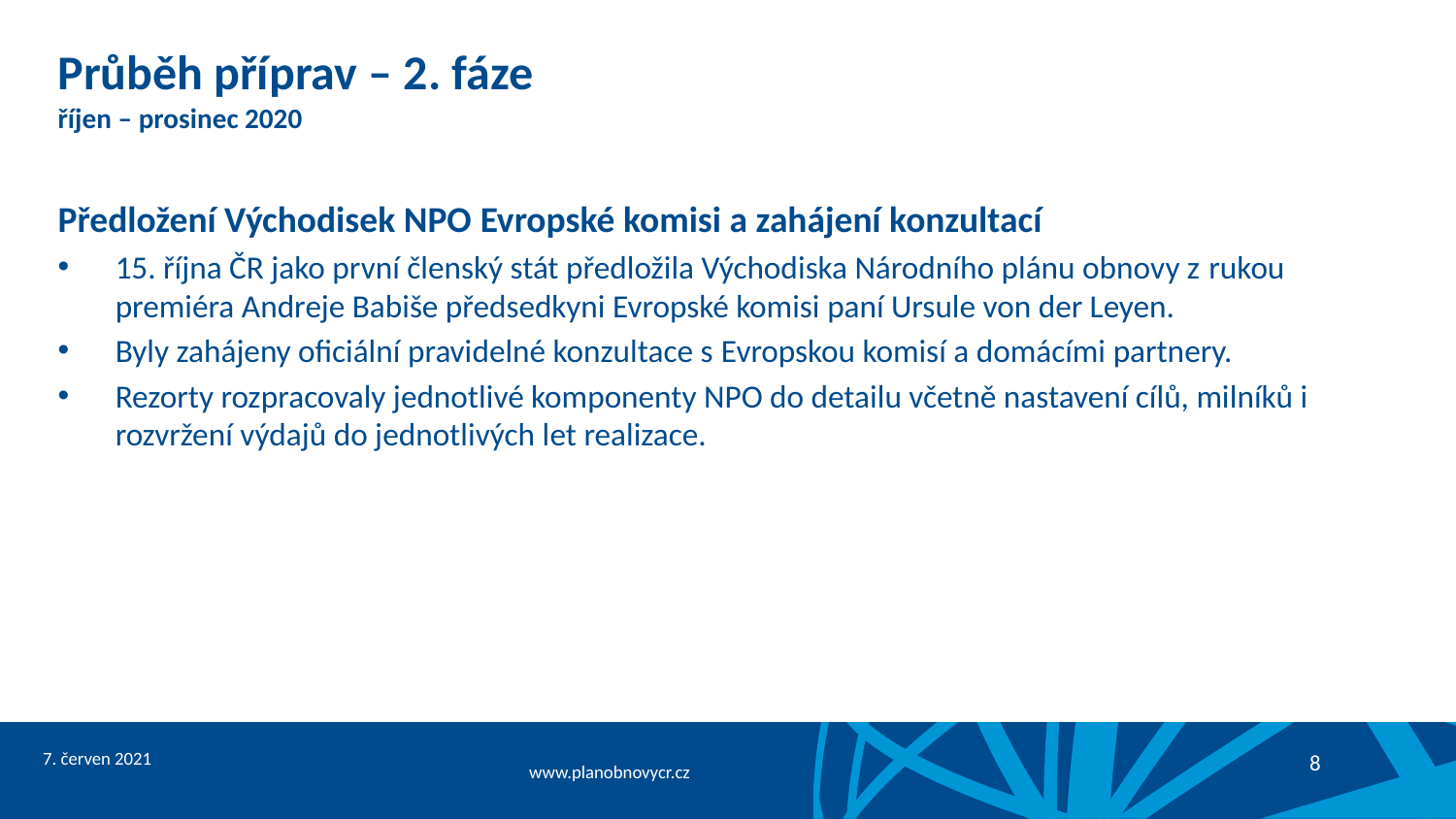

# Průběh příprav – 2. fáze říjen – prosinec 2020

Předložení Východisek NPO Evropské komisi a zahájení konzultací
15. října ČR jako první členský stát předložila Východiska Národního plánu obnovy z rukou premiéra Andreje Babiše předsedkyni Evropské komisi paní Ursule von der Leyen.
Byly zahájeny oficiální pravidelné konzultace s Evropskou komisí a domácími partnery.
Rezorty rozpracovaly jednotlivé komponenty NPO do detailu včetně nastavení cílů, milníků i rozvržení výdajů do jednotlivých let realizace.